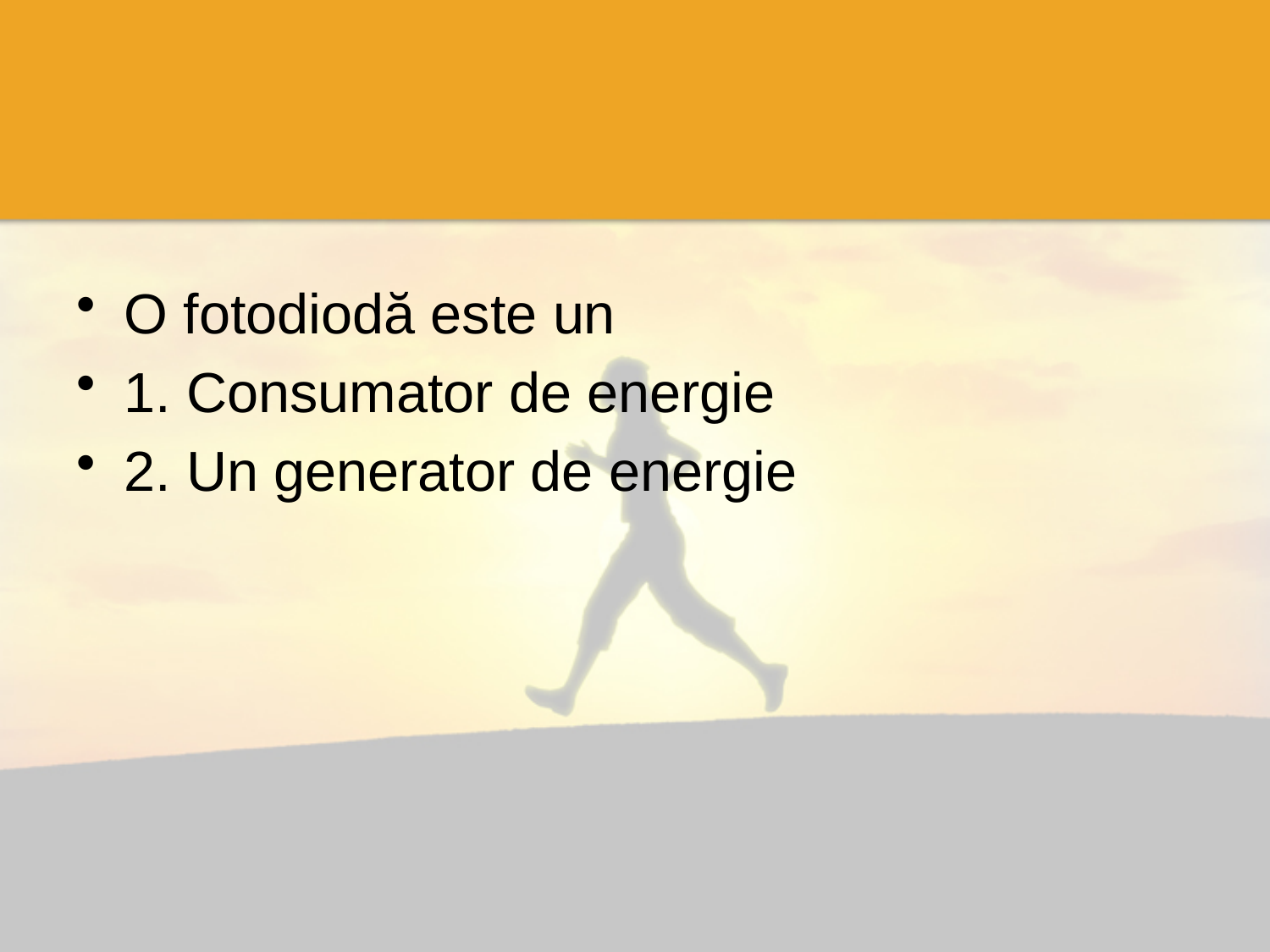

#
O fotodiodă este un
1. Consumator de energie
2. Un generator de energie